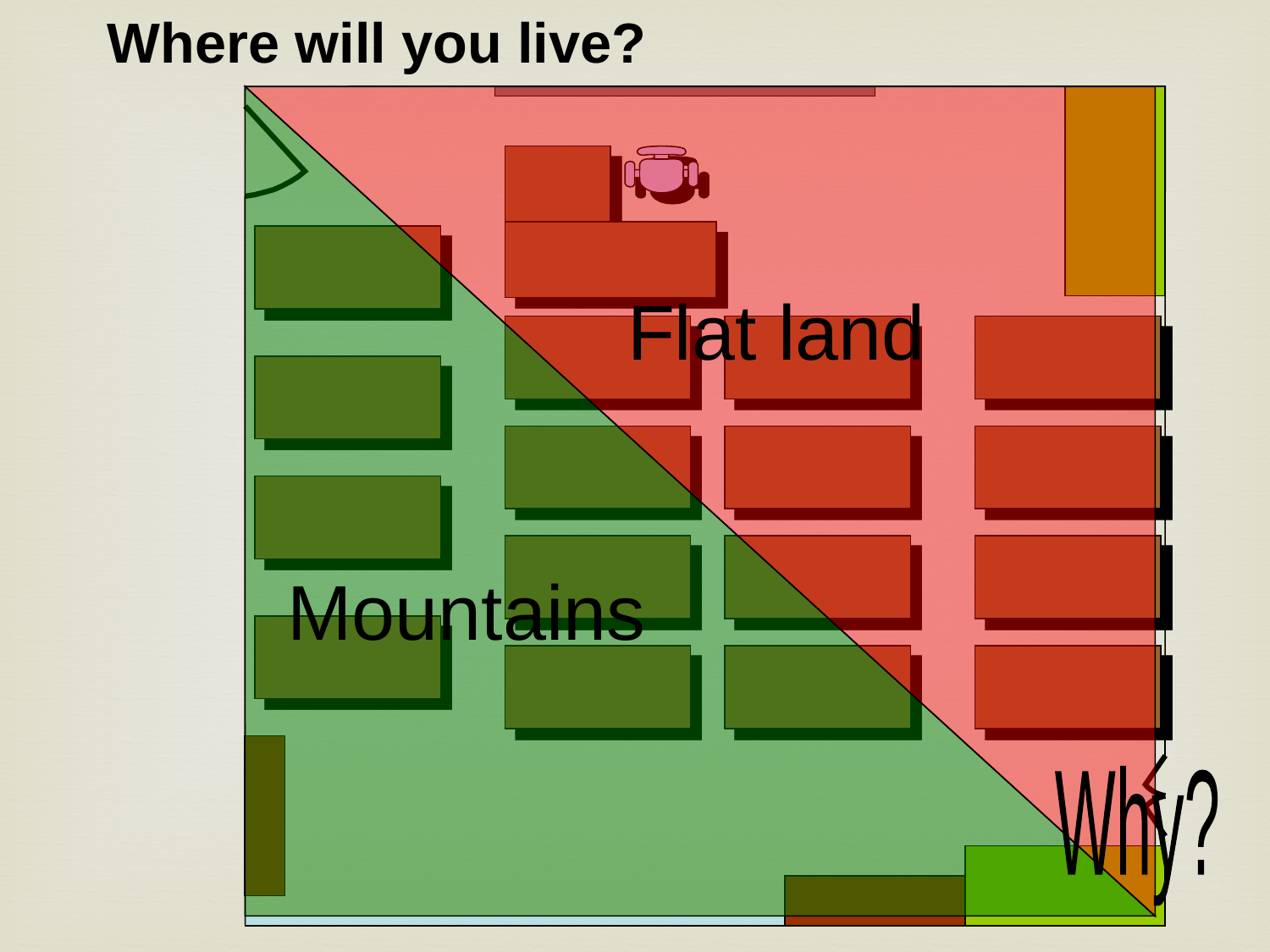

Where will you live?

Flat land

Mountains

Why?